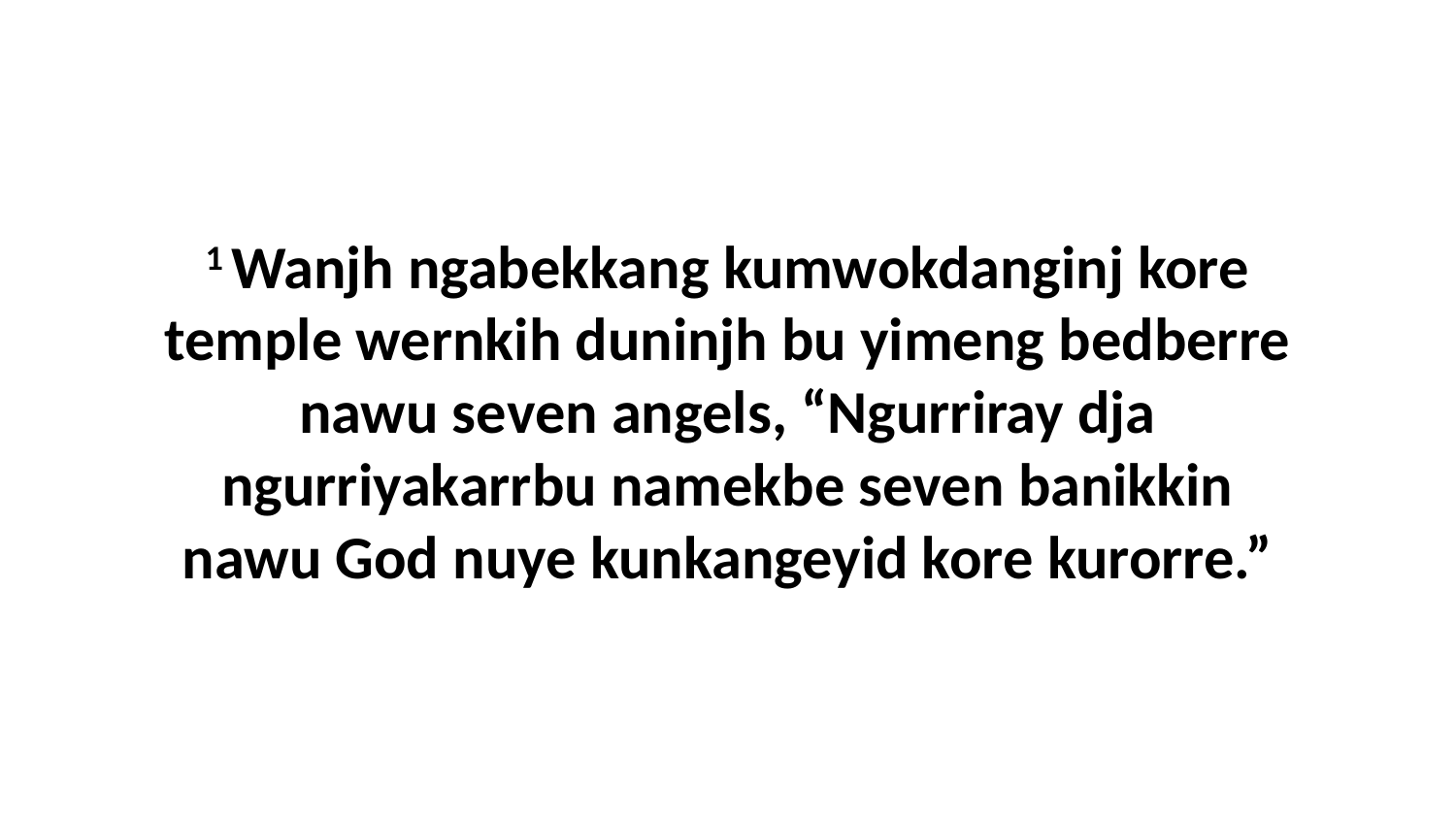

1 Wanjh ngabekkang kumwokdanginj kore temple wernkih duninjh bu yimeng bedberre nawu seven angels, “Ngurriray dja ngurriyakarrbu namekbe seven banikkin nawu God nuye kunkangeyid kore kurorre.”